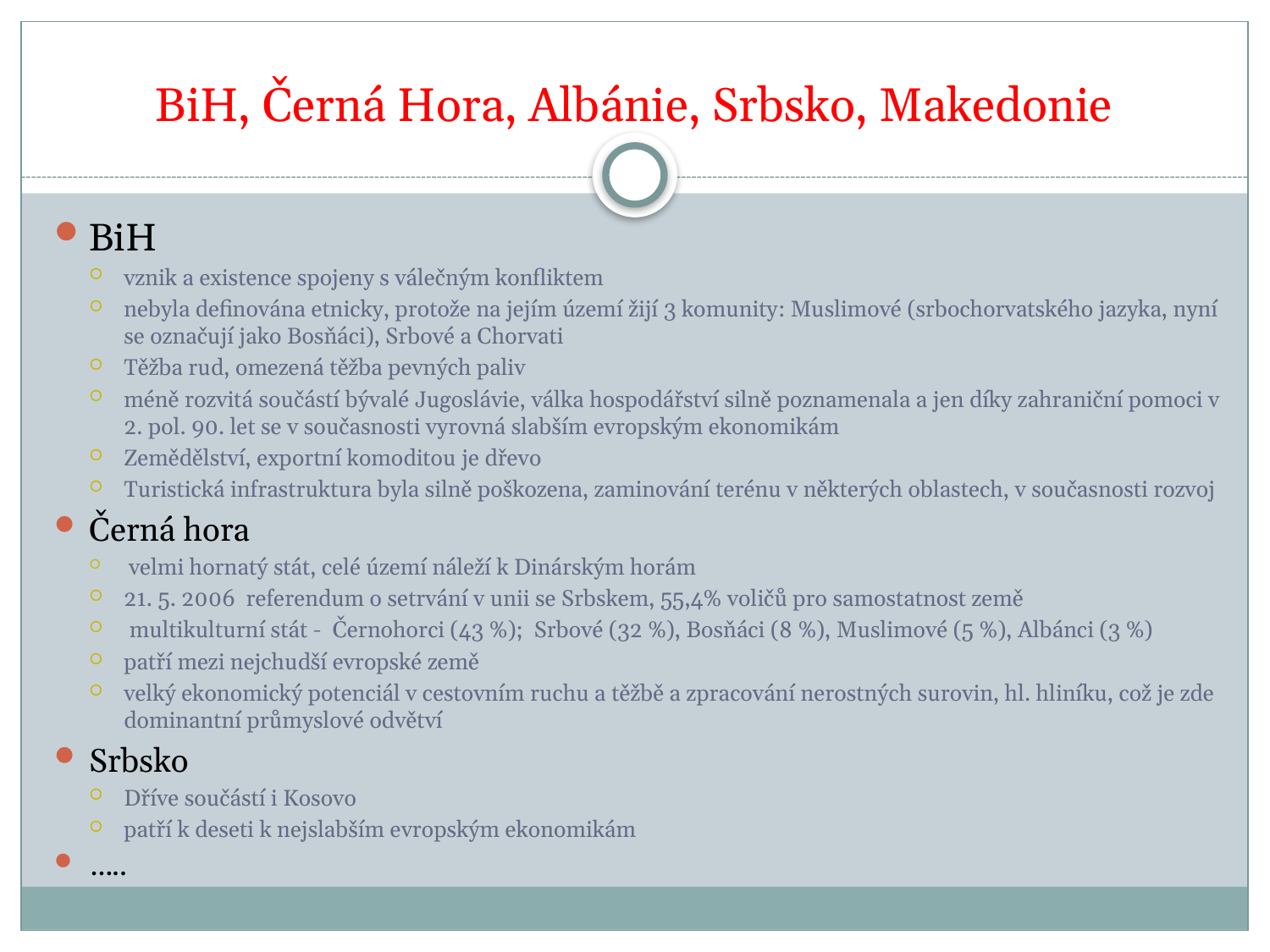

# BiH, Černá Hora, Albánie, Srbsko, Makedonie
BiH
vznik a existence spojeny s válečným konfliktem
nebyla definována etnicky, protože na jejím území žijí 3 komunity: Muslimové (srbochorvatského jazyka, nyní se označují jako Bosňáci), Srbové a Chorvati
Těžba rud, omezená těžba pevných paliv
méně rozvitá součástí bývalé Jugoslávie, válka hospodářství silně poznamenala a jen díky zahraniční pomoci v 2. pol. 90. let se v současnosti vyrovná slabším evropským ekonomikám
Zemědělství, exportní komoditou je dřevo
Turistická infrastruktura byla silně poškozena, zaminování terénu v některých oblastech, v současnosti rozvoj
Černá hora
 velmi hornatý stát, celé území náleží k Dinárským horám
21. 5. 2006  referendum o setrvání v unii se Srbskem, 55,4% voličů pro samostatnost země
 multikulturní stát -  Černohorci (43 %);  Srbové (32 %), Bosňáci (8 %), Muslimové (5 %), Albánci (3 %)
patří mezi nejchudší evropské země
velký ekonomický potenciál v cestovním ruchu a těžbě a zpracování nerostných surovin, hl. hliníku, což je zde dominantní průmyslové odvětví
Srbsko
Dříve součástí i Kosovo
patří k deseti k nejslabším evropským ekonomikám
…..